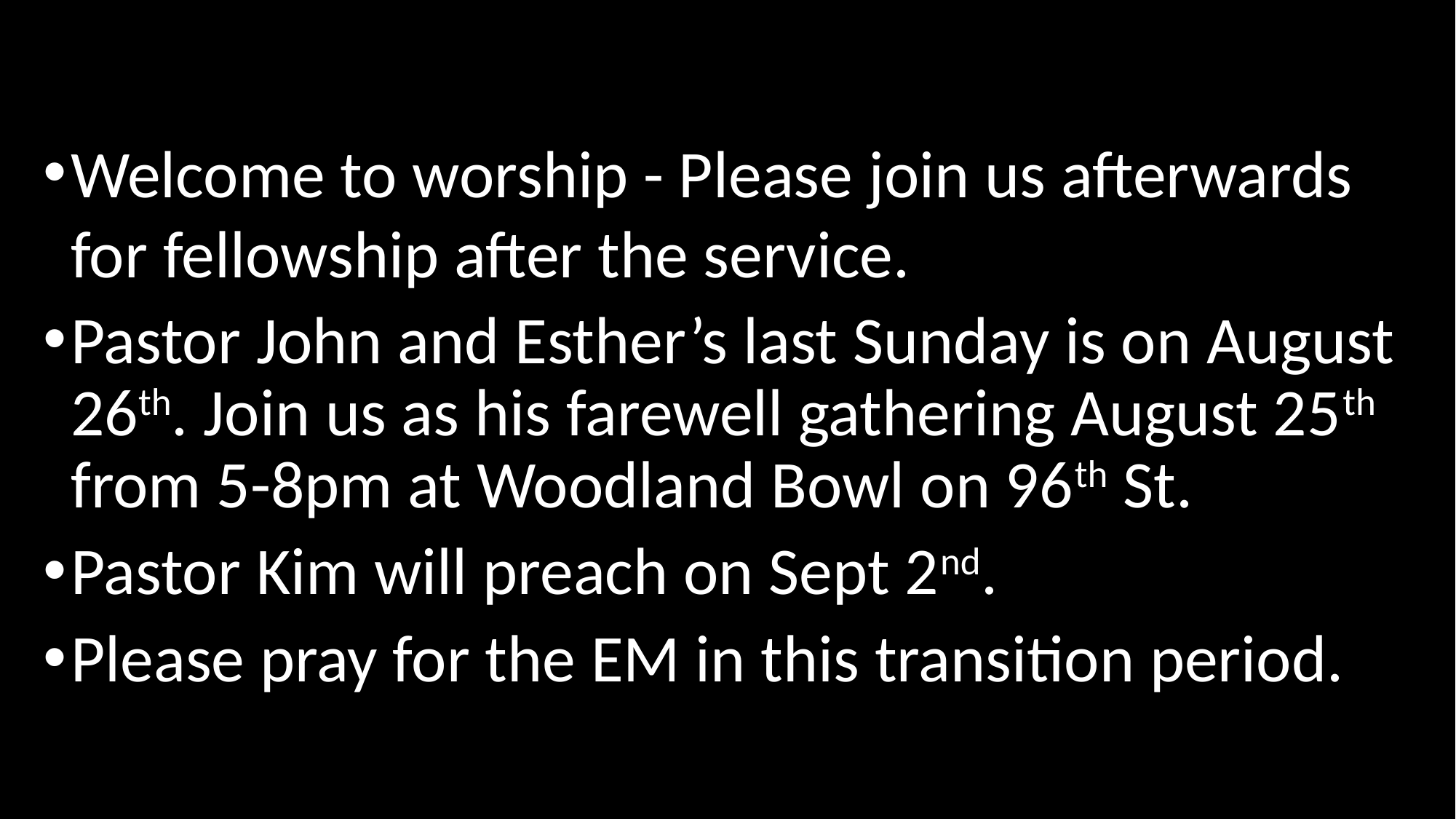

Welcome to worship - Please join us afterwards for fellowship after the service.
Pastor John and Esther’s last Sunday is on August 26th. Join us as his farewell gathering August 25th from 5-8pm at Woodland Bowl on 96th St.
Pastor Kim will preach on Sept 2nd.
Please pray for the EM in this transition period.